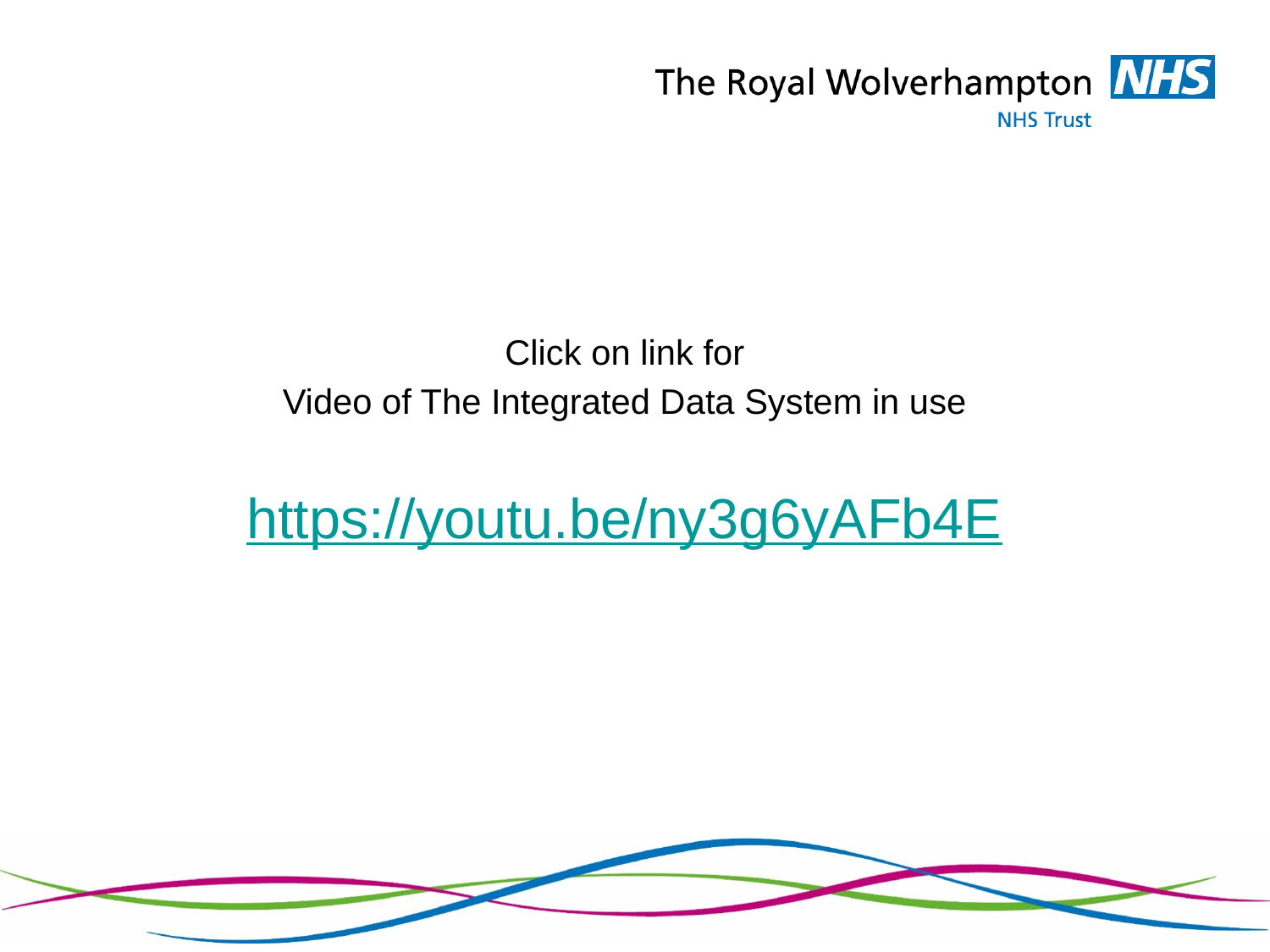

Click on link for
Video of The Integrated Data System in use

https://youtu.be/ny3g6yAFb4E